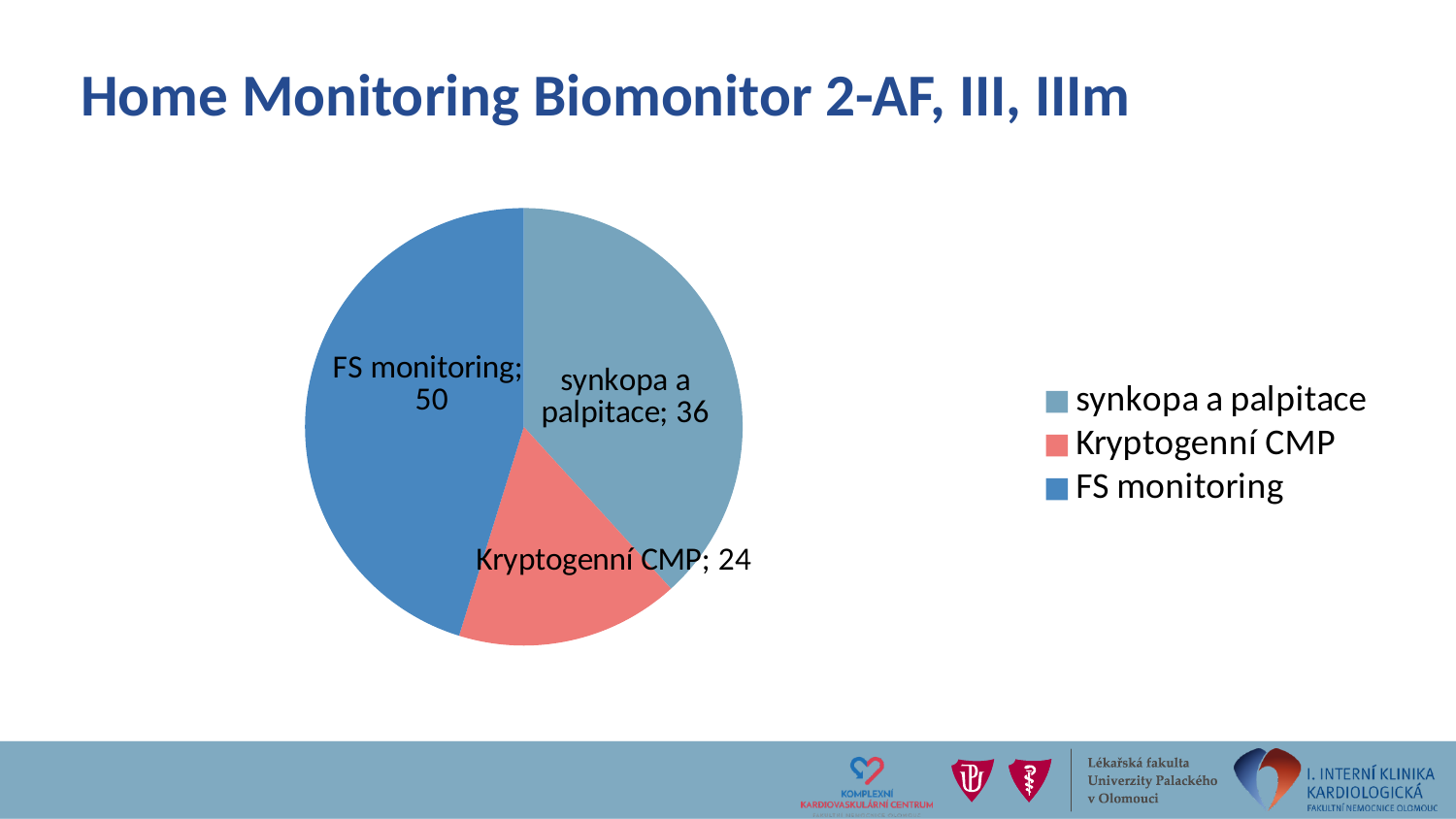

# Home Monitoring Biomonitor 2-AF, III, IIIm

### Chart

| Category | Sloupec1 |
|---|---|
| synkopa a palpitace | 44.0 |
| Kryptogenní CMP | 19.0 |
| FS monitoring | 52.0 |